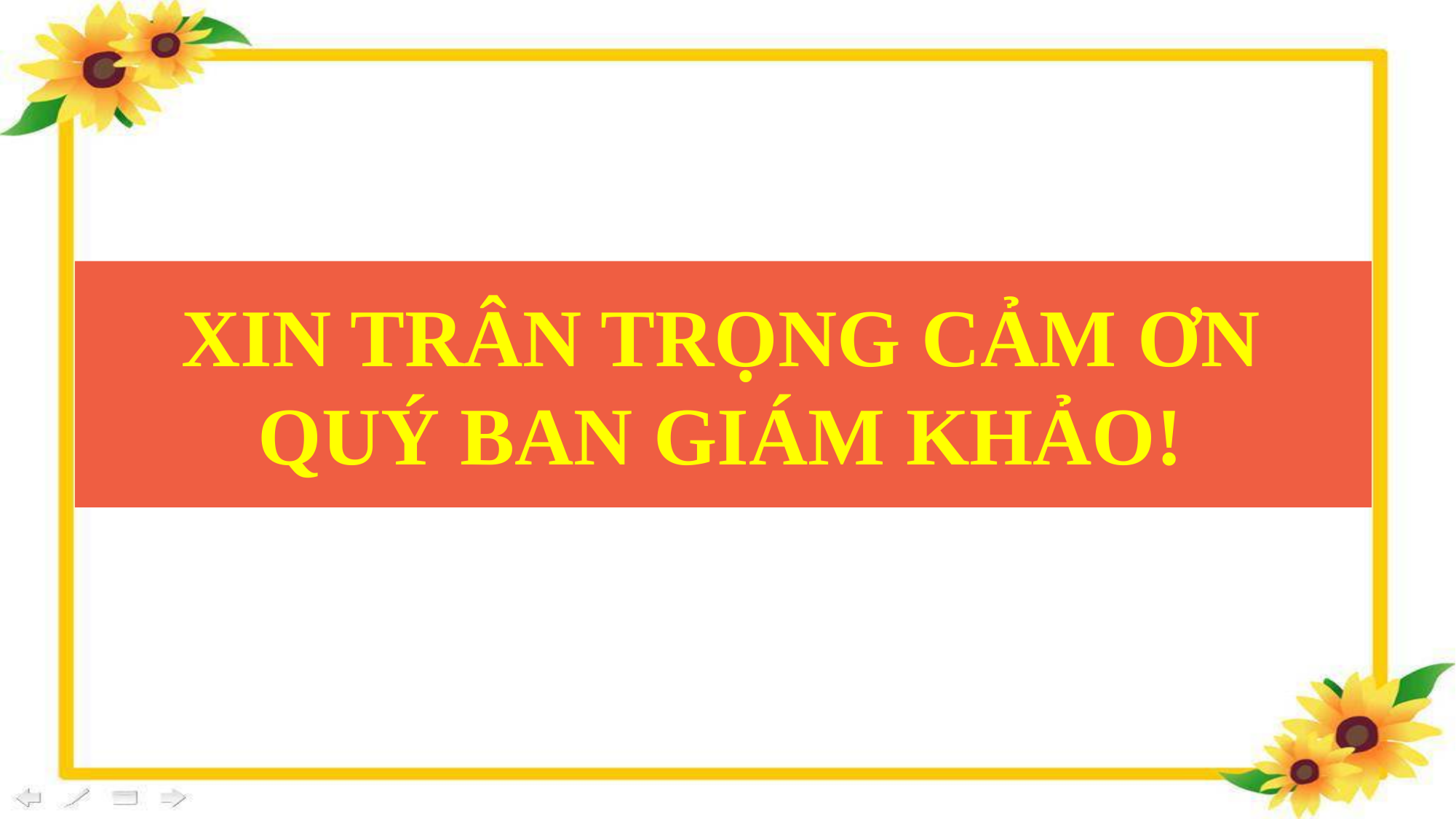

XIN TRÂN TRỌNG CẢM ƠN QUÝ BAN GIÁM KHẢO!